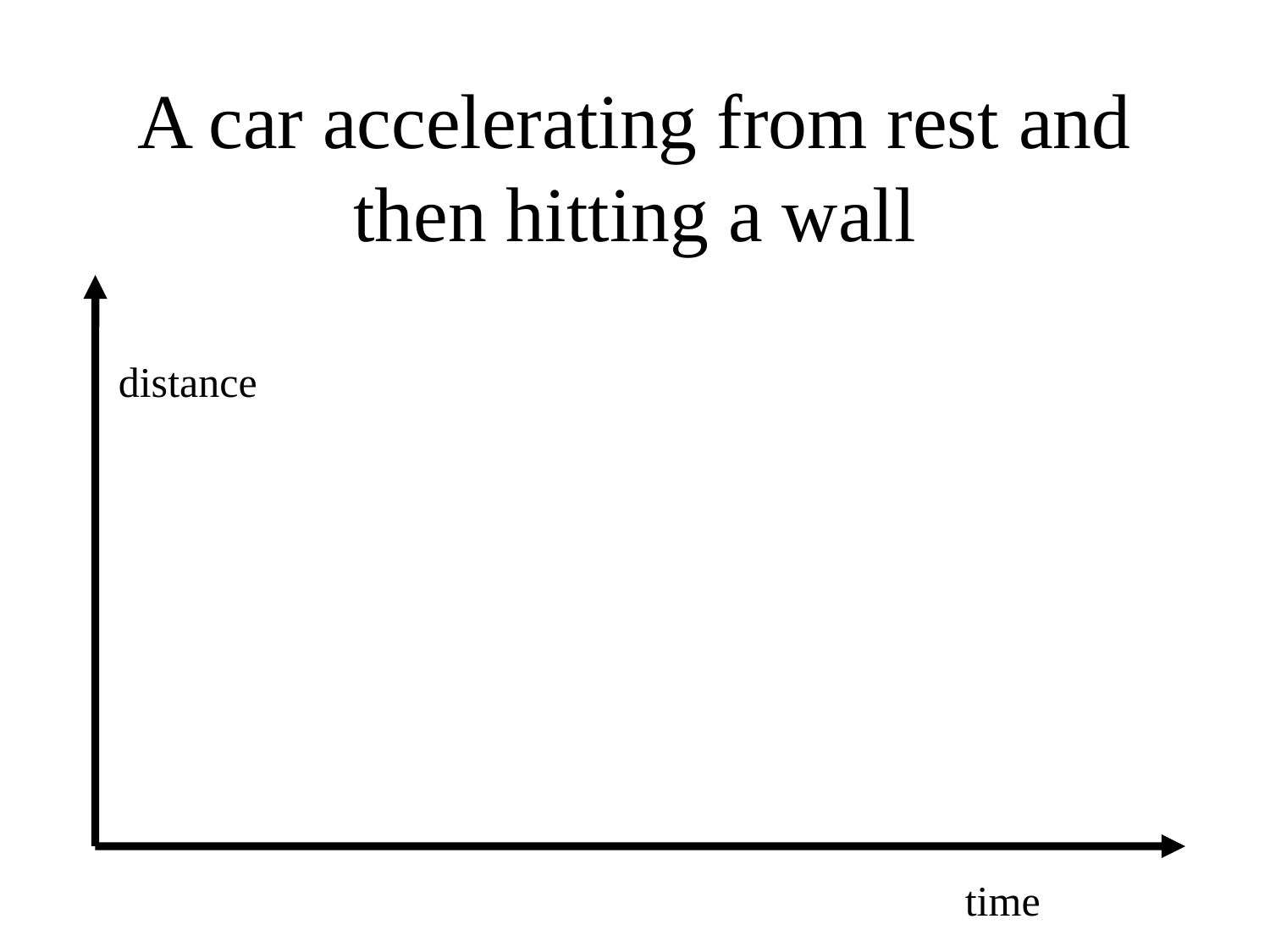

# A car accelerating from rest and then hitting a wall

distance

time